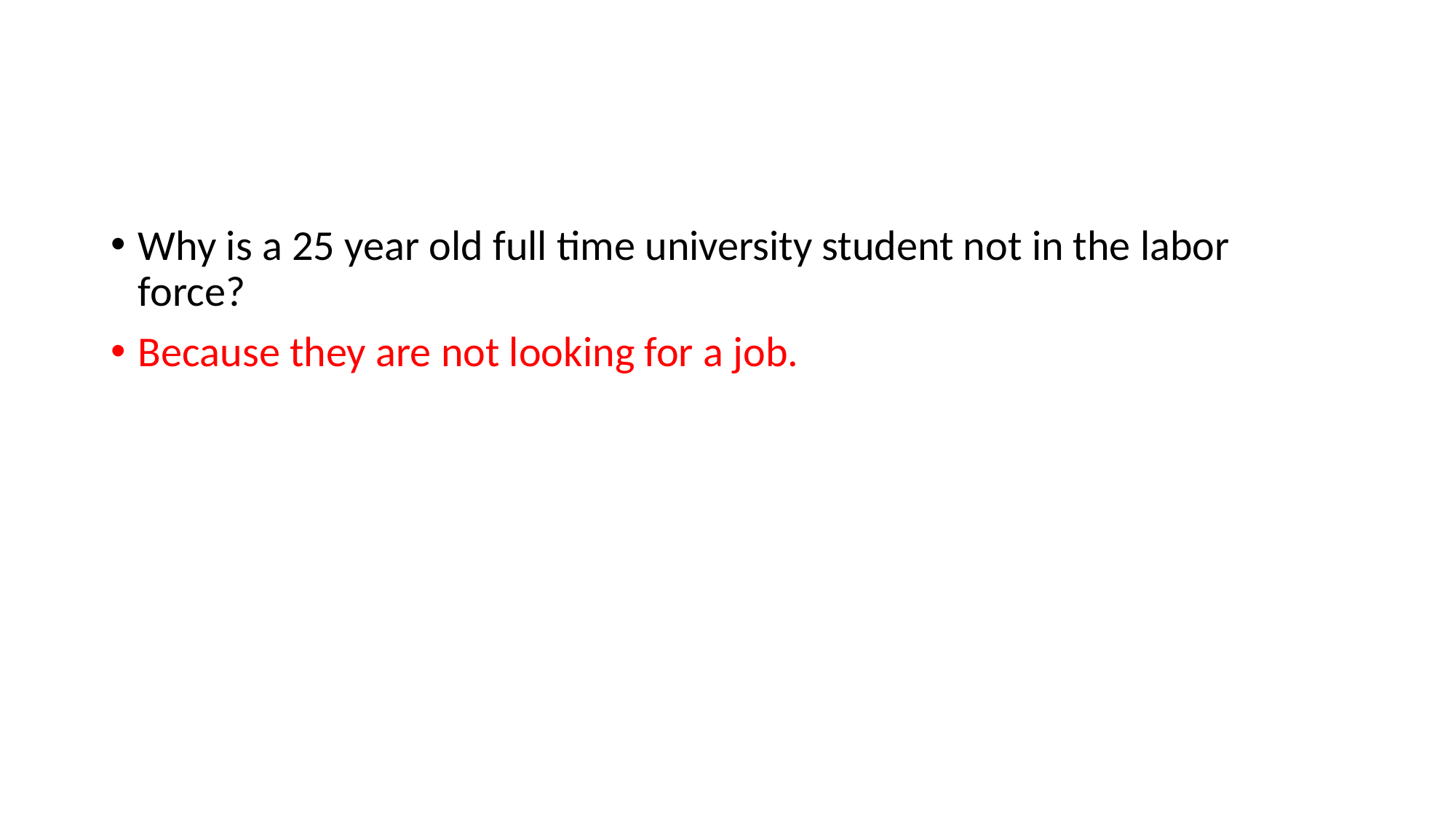

#
Why is a 25 year old full time university student not in the labor force?
Because they are not looking for a job.